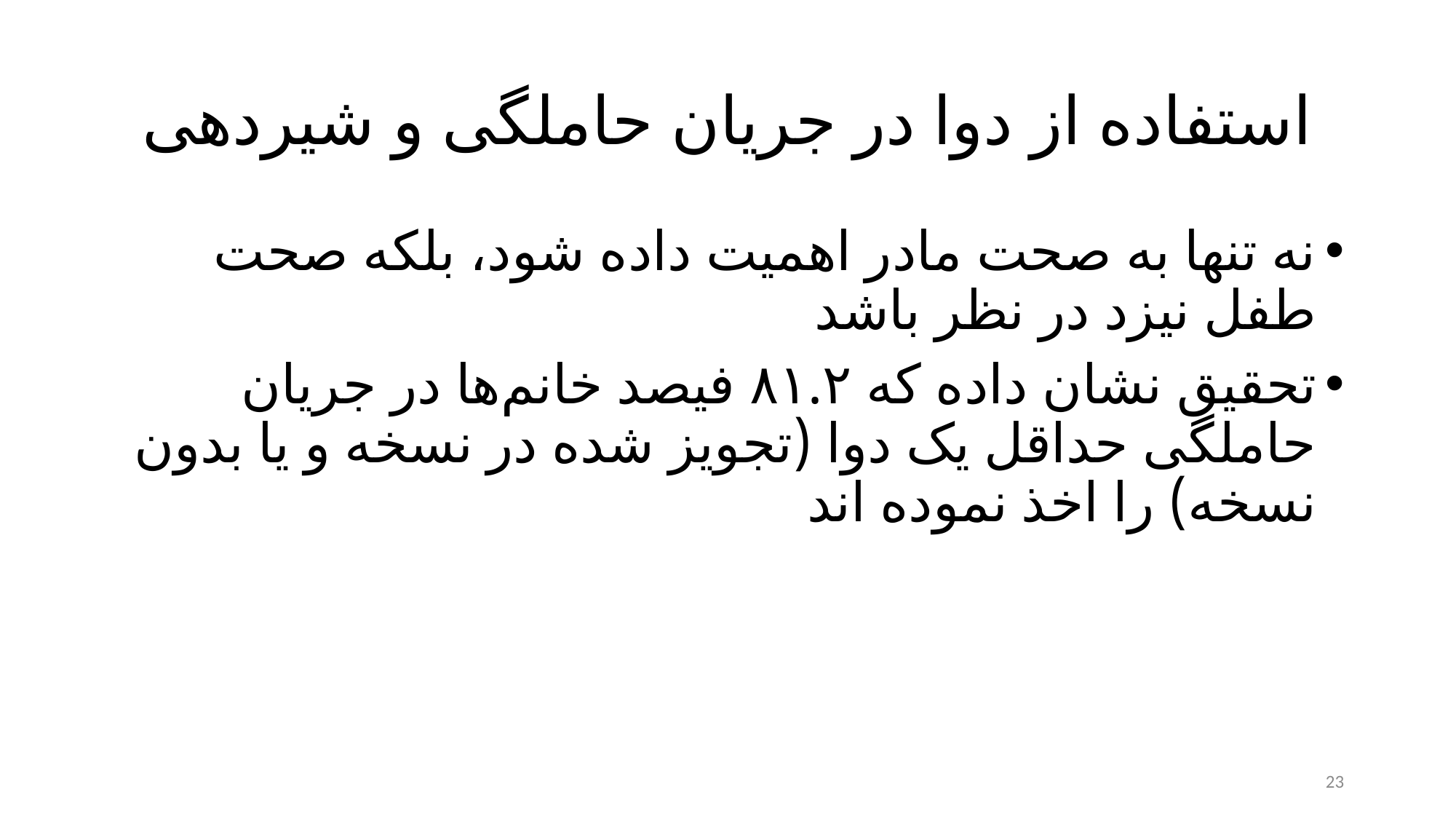

# استفاده از دوا در جریان حاملگی و شیردهی
نه تنها به صحت مادر اهمیت داده شود، بلکه صحت طفل نیزد در نظر باشد
تحقیق نشان داده که ۸۱.۲ فیصد خانم‌ها در جریان حاملگی حداقل یک دوا (تجویز شده در نسخه و یا بدون نسخه) را اخذ نموده اند
23